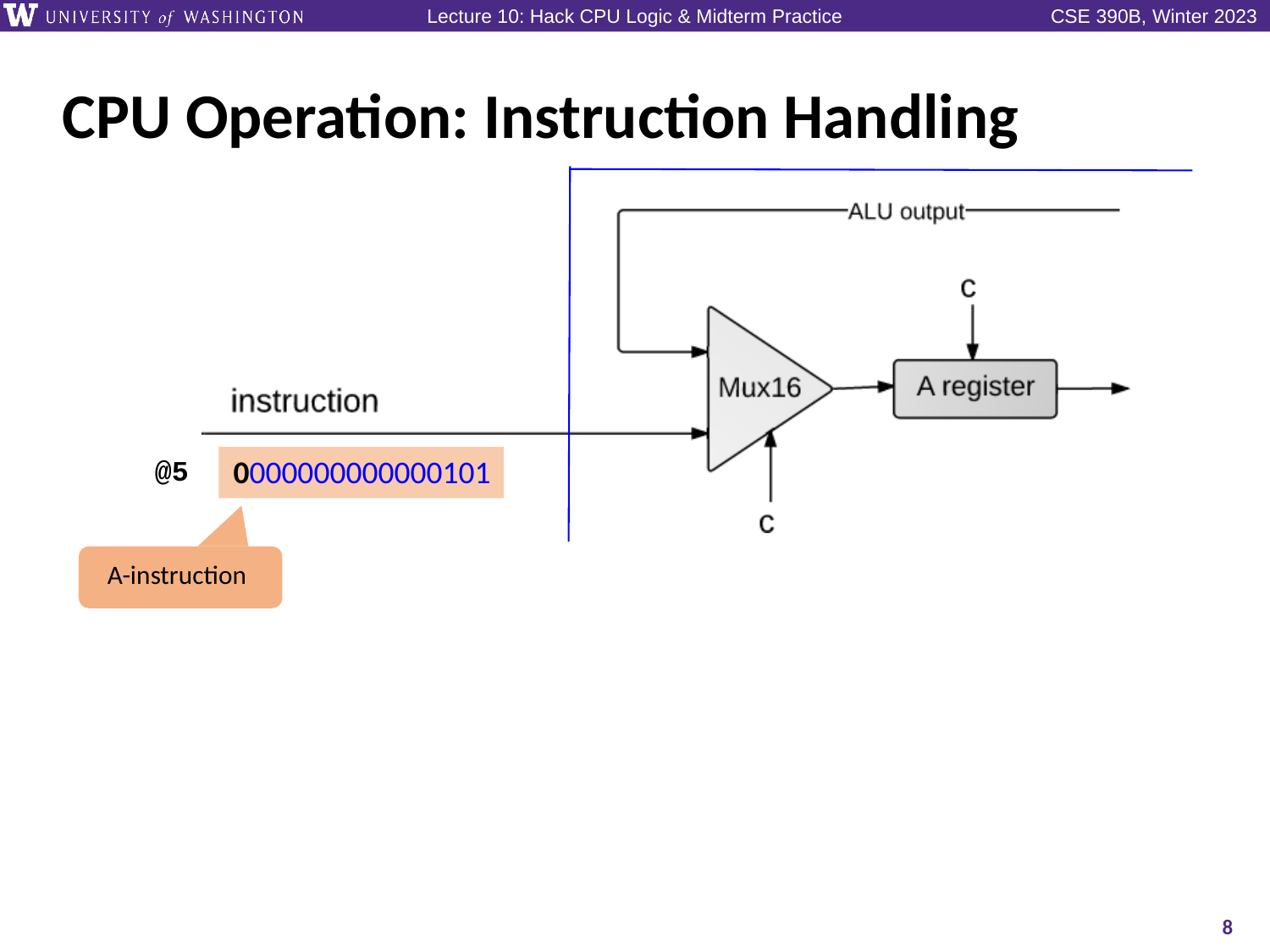

# CPU Operation: Instruction Handling

0000000000000101
@5

A-instruction
8